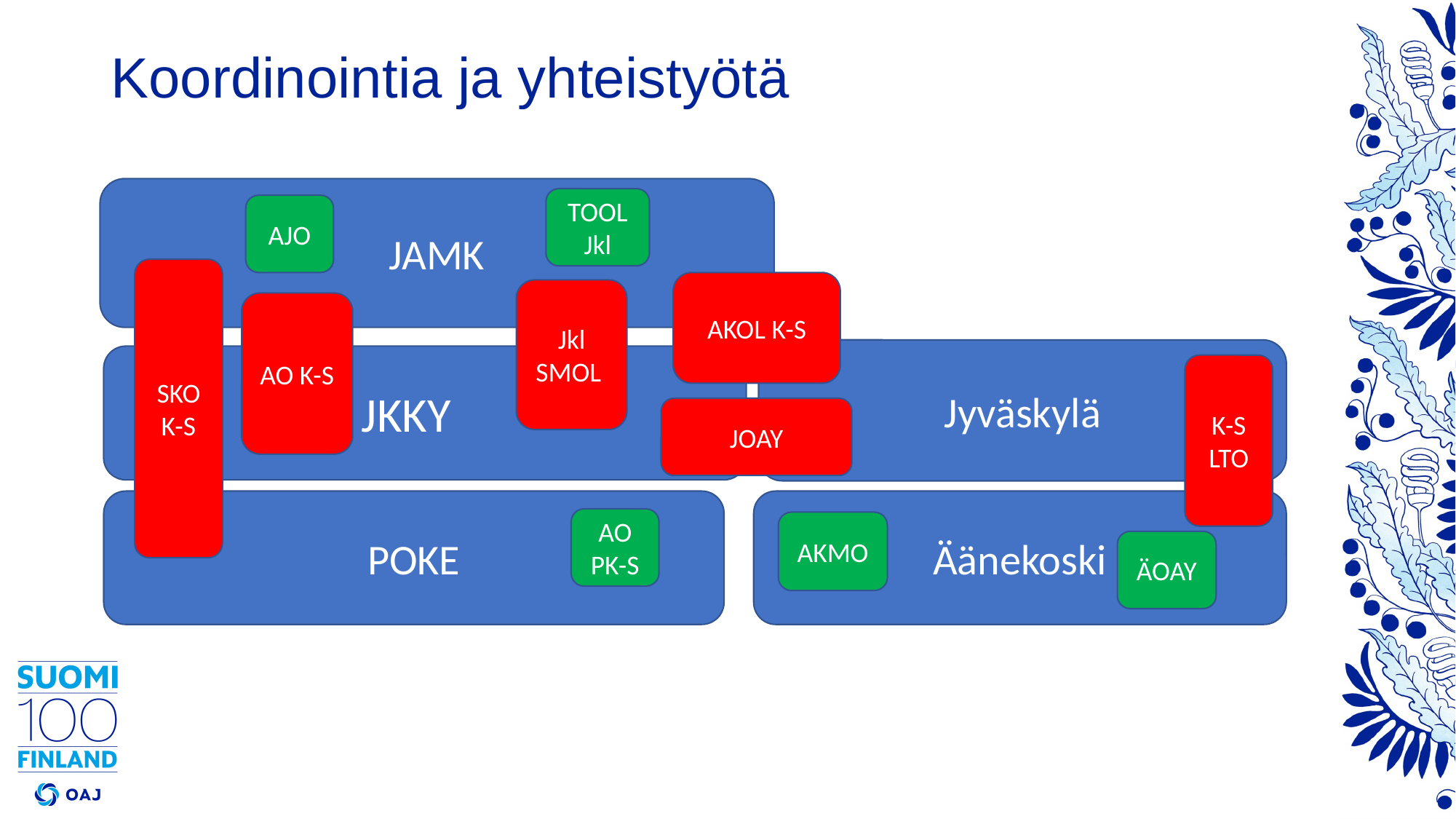

# Koordinointia ja yhteistyötä
JAMK
TOOL Jkl
AJO
SKO K-S
AKOL K-S
Jkl SMOL
AO K-S
Jyväskylä
JKKY
K-S LTO
JOAY
Äänekoski
POKE
AO PK-S
AKMO
ÄOAY